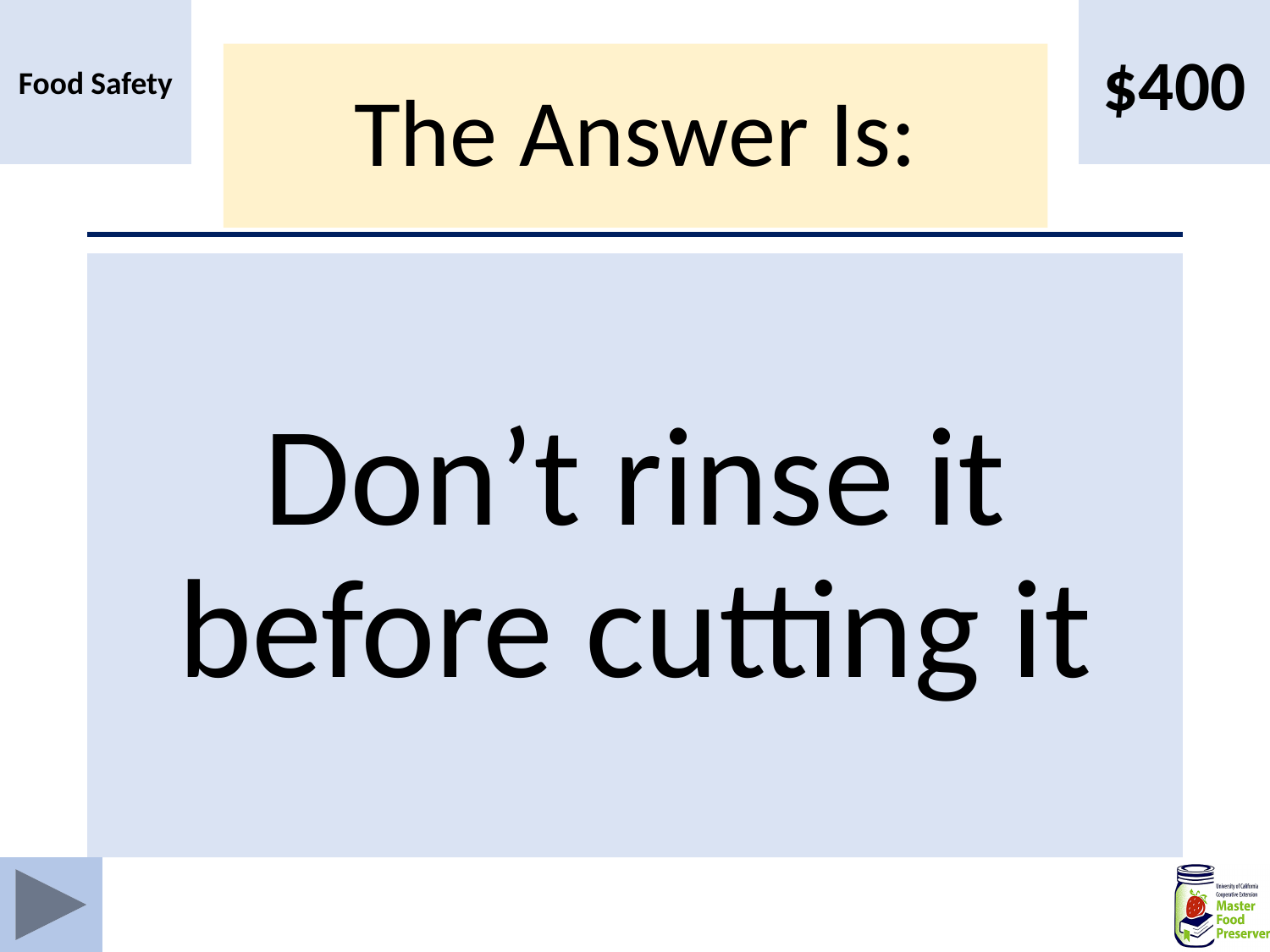

Food Safety
$400
# The Answer Is:
Don’t rinse it before cutting it